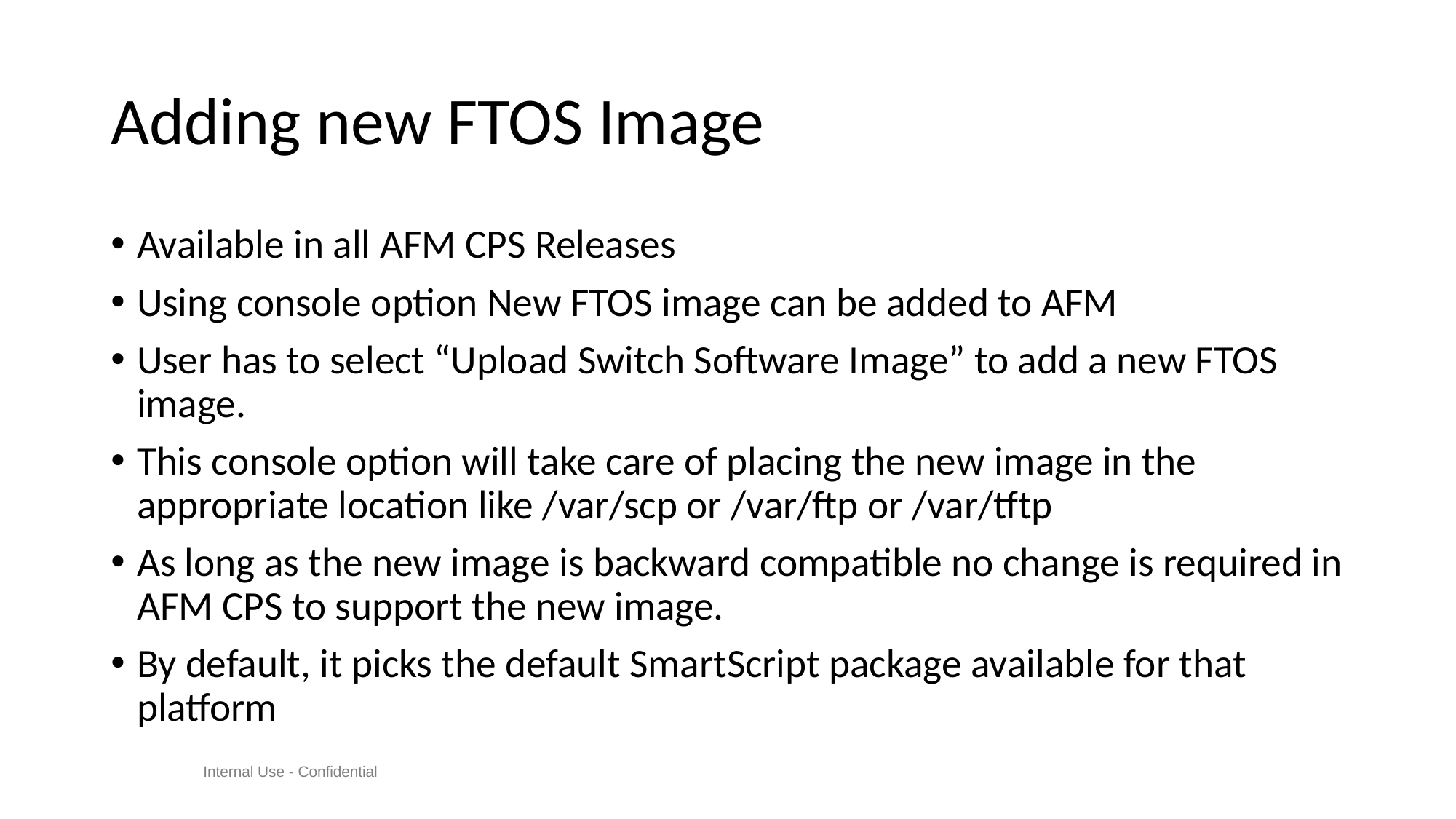

# Adding new FTOS Image
Available in all AFM CPS Releases
Using console option New FTOS image can be added to AFM
User has to select “Upload Switch Software Image” to add a new FTOS image.
This console option will take care of placing the new image in the appropriate location like /var/scp or /var/ftp or /var/tftp
As long as the new image is backward compatible no change is required in AFM CPS to support the new image.
By default, it picks the default SmartScript package available for that platform